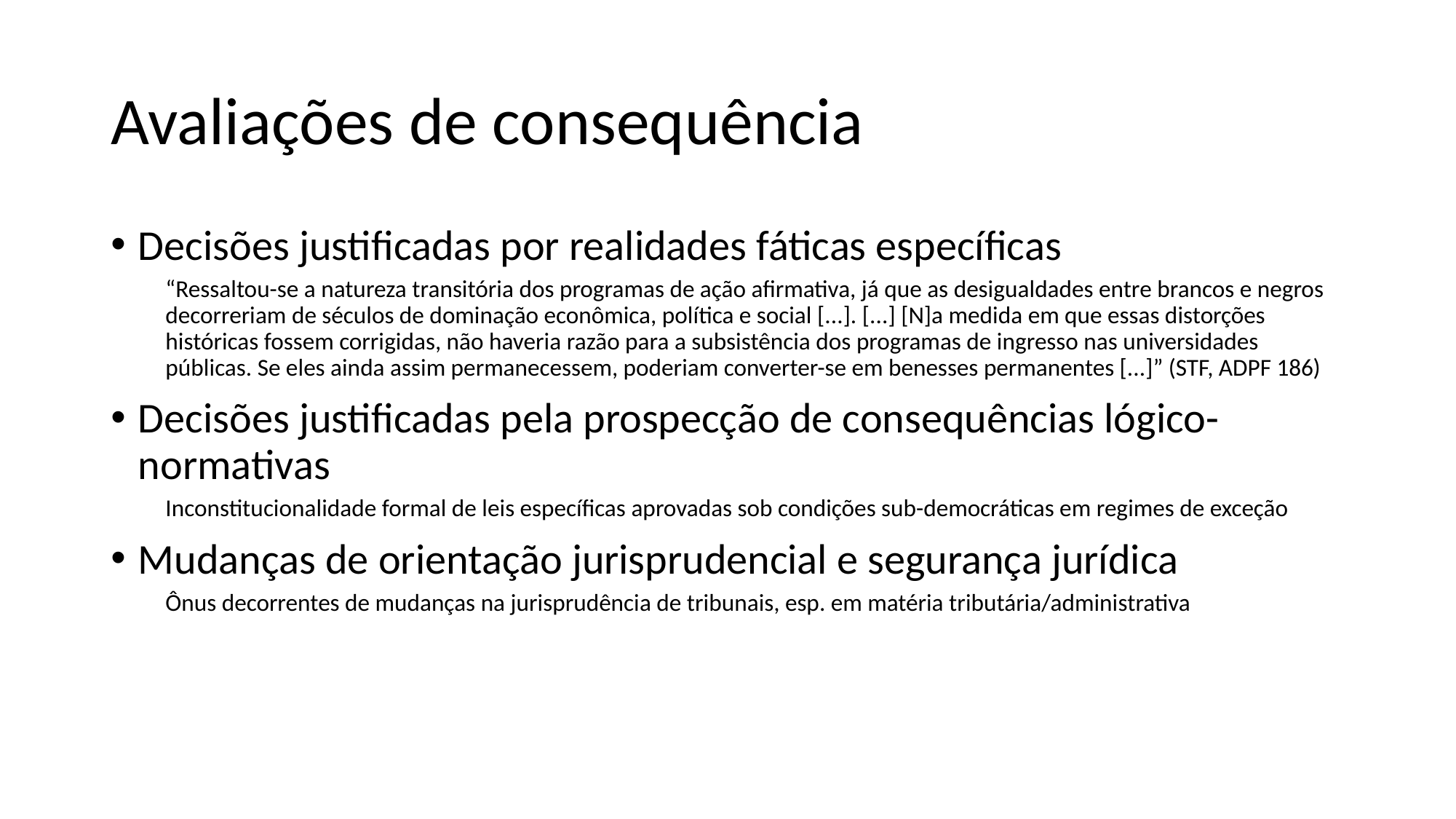

# Avaliações de consequência
Decisões justificadas por realidades fáticas específicas
“Ressaltou-se a natureza transitória dos programas de ação afirmativa, já que as desigualdades entre brancos e negros decorreriam de séculos de dominação econômica, política e social [...]. [...] [N]a medida em que essas distorções históricas fossem corrigidas, não haveria razão para a subsistência dos programas de ingresso nas universidades públicas. Se eles ainda assim permanecessem, poderiam converter-se em benesses permanentes [...]” (STF, ADPF 186)
Decisões justificadas pela prospecção de consequências lógico-normativas
Inconstitucionalidade formal de leis específicas aprovadas sob condições sub-democráticas em regimes de exceção
Mudanças de orientação jurisprudencial e segurança jurídica
Ônus decorrentes de mudanças na jurisprudência de tribunais, esp. em matéria tributária/administrativa